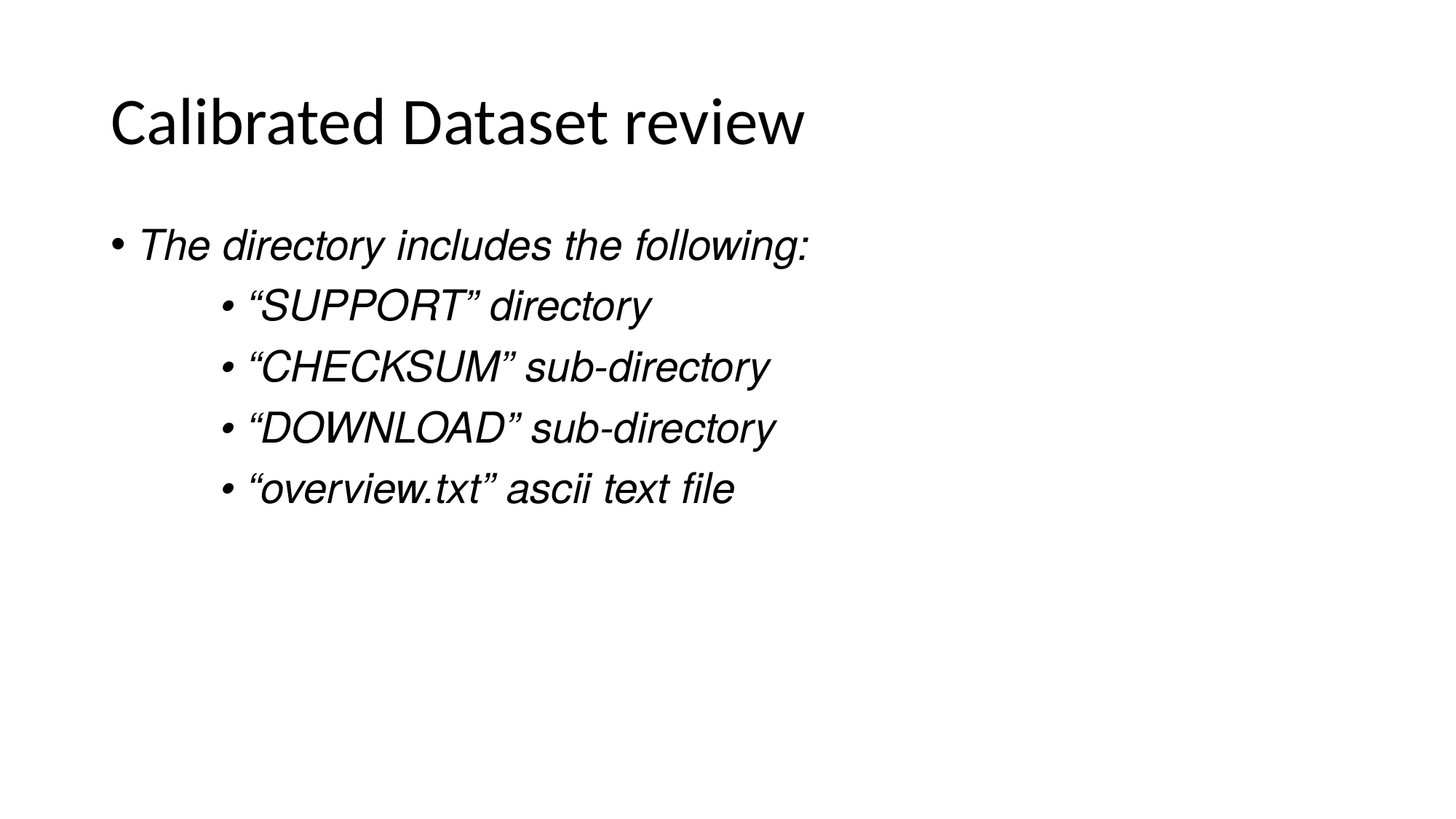

# Calibrated Dataset review
The directory includes the following:
	• “SUPPORT” directory
	• “CHECKSUM” sub-directory
	• “DOWNLOAD” sub-directory
	• “overview.txt” ascii text file